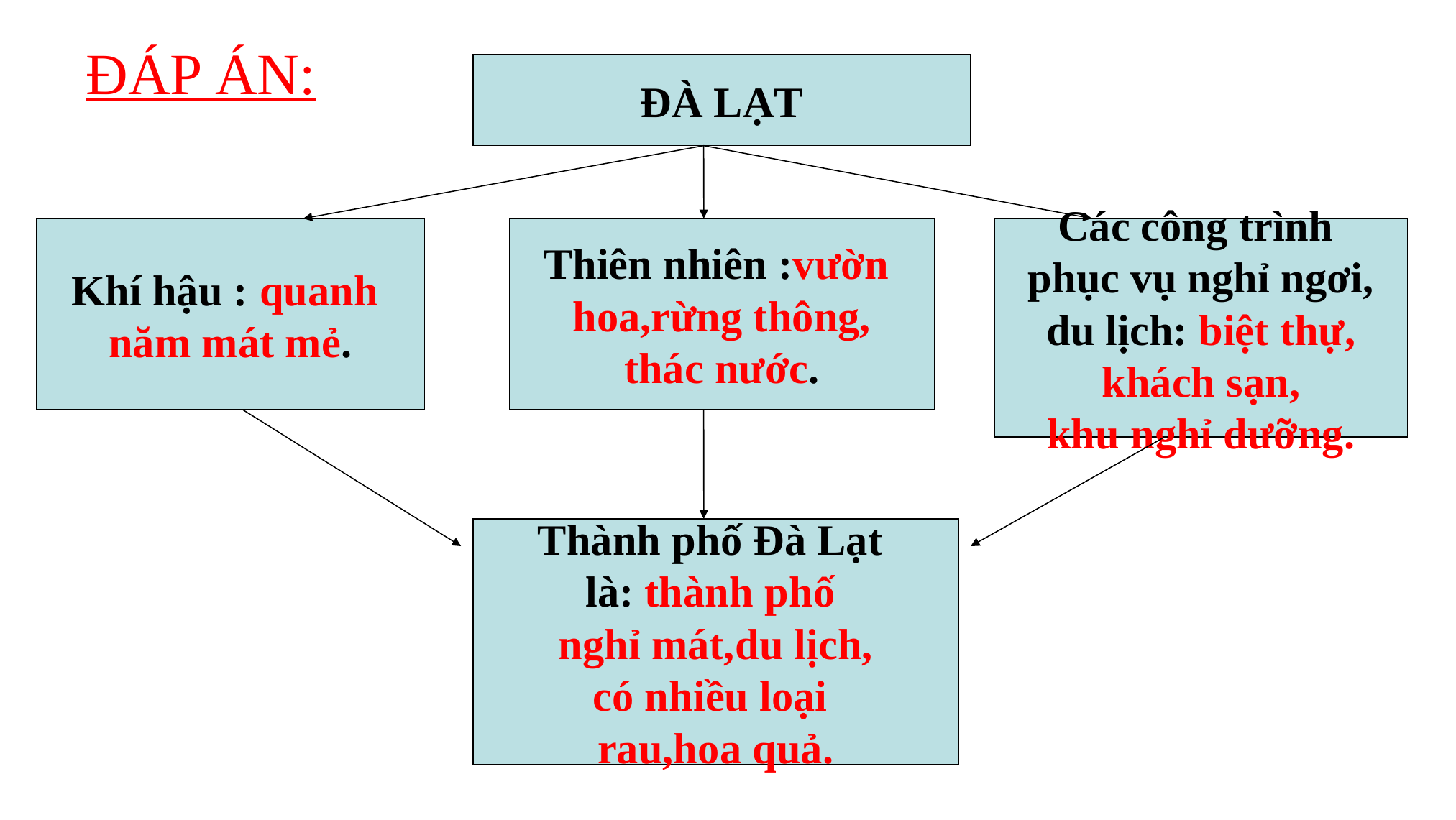

# ĐÁP ÁN:
ĐÀ LẠT

Khí hậu : quanh
năm mát mẻ.
Thiên nhiên :vườn
hoa,rừng thông,
thác nước.
Các công trình
phục vụ nghỉ ngơi,
du lịch: biệt thự,
khách sạn,
khu nghỉ dưỡng.

Thành phố Đà Lạt
là: thành phố
nghỉ mát,du lịch,
có nhiều loại
rau,hoa quả.